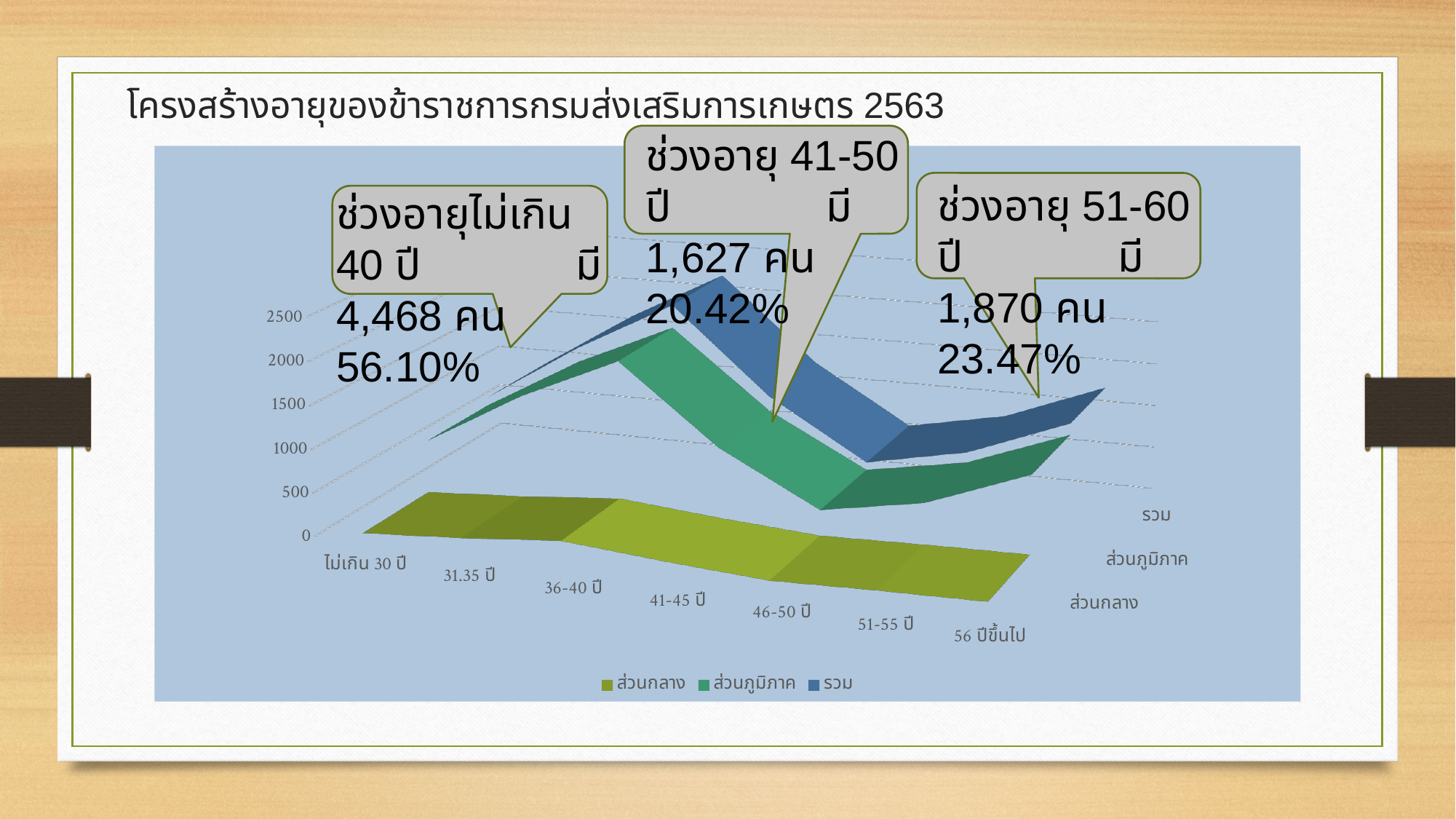

# โครงสร้างอายุของข้าราชการกรมส่งเสริมการเกษตร 2563
ช่วงอายุ 41-50 ปี              มี 1,627 คน 20.42%

[unsupported chart]

ช่วงอายุ 51-60 ปี              มี 1,870 คน 23.47%
ช่วงอายุไม่เกิน 40 ปี              มี 4,468 คน 56.10%